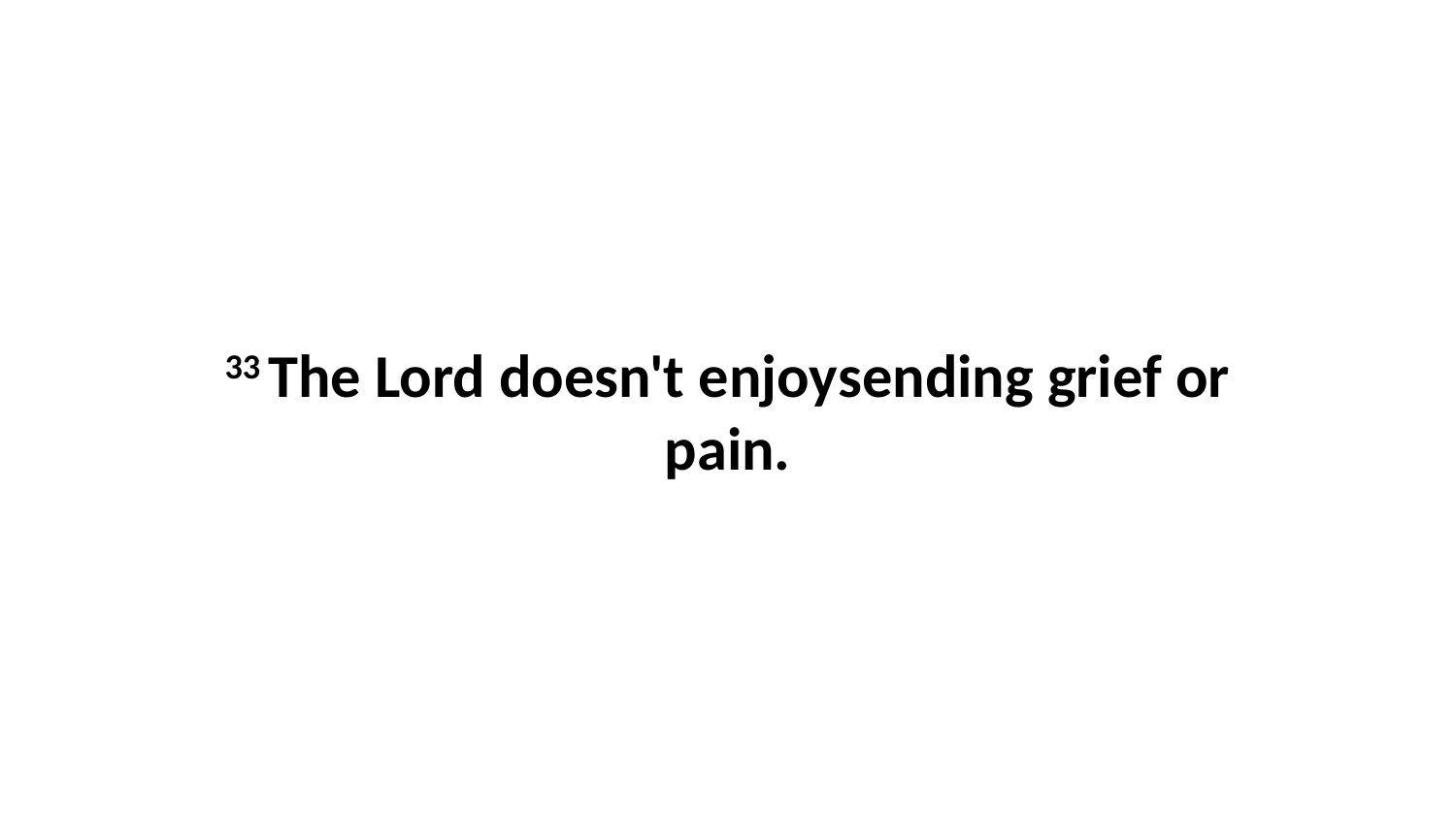

33 The Lord doesn't enjoysending grief or pain.